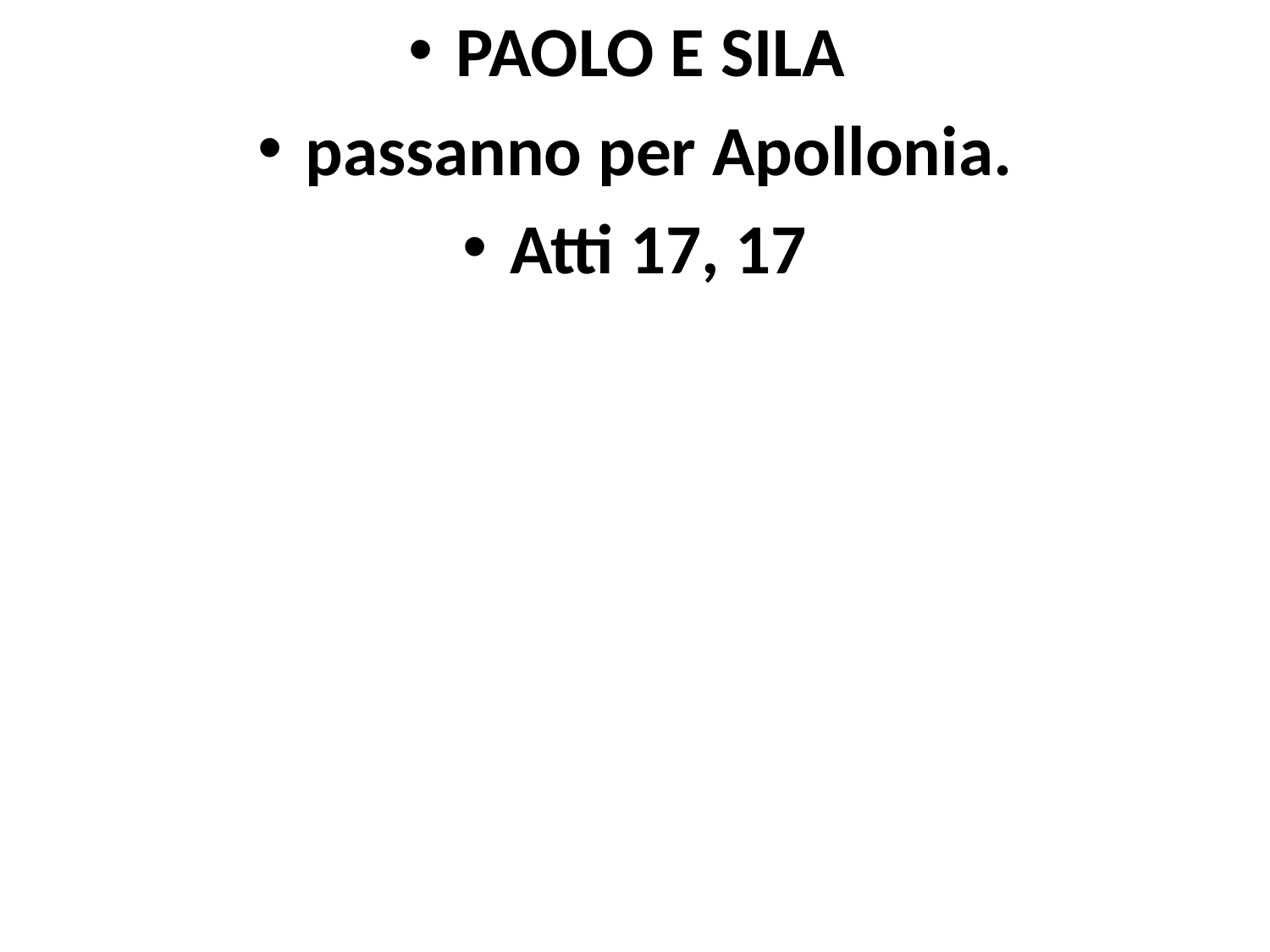

PAOLO E SILA
passanno per Apollonia.
Atti 17, 17
#